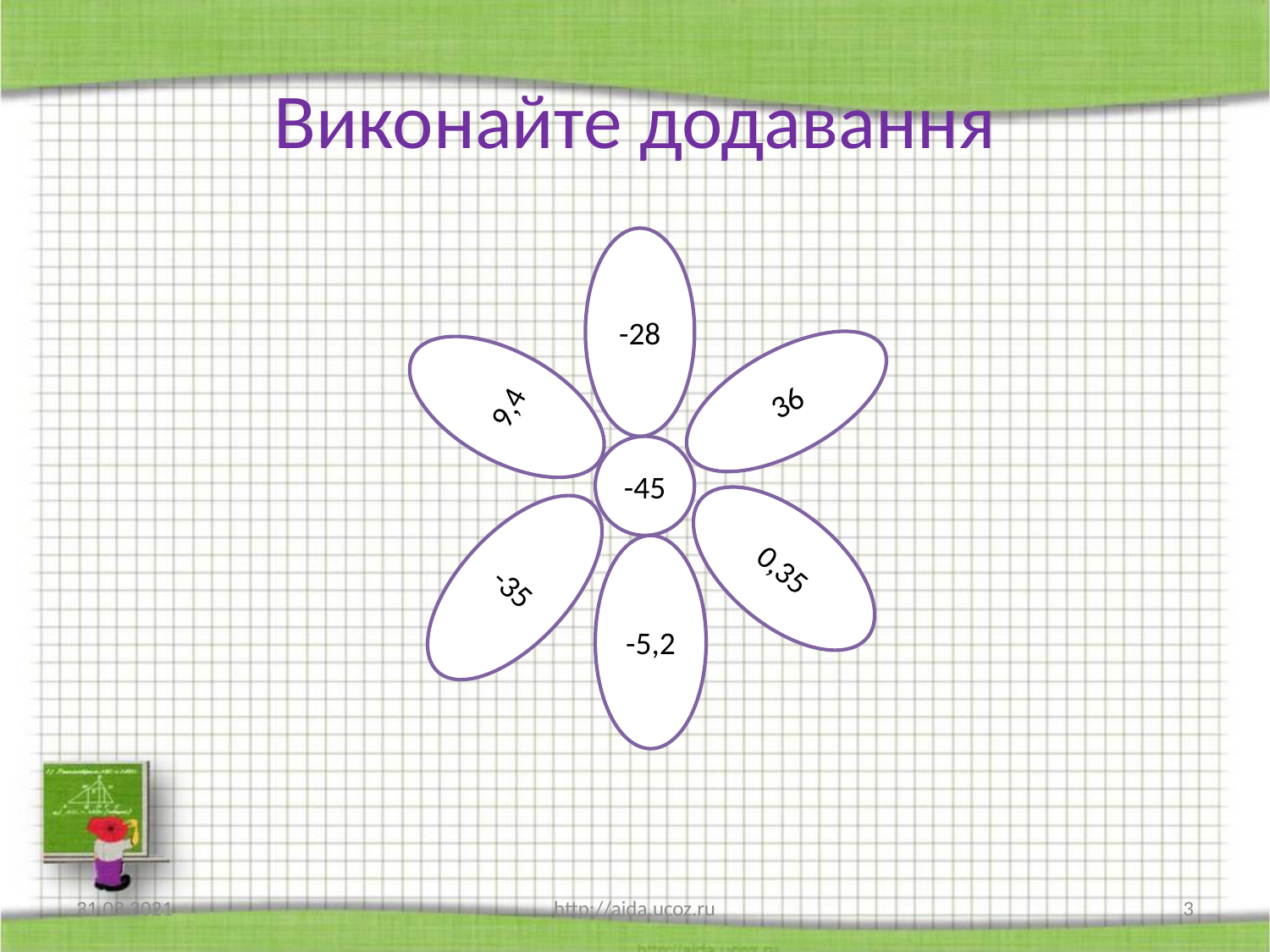

# Виконайте додавання

-28

9,4
36
-45
-35
0,35
-5,2
31.03.2021
http://aida.ucoz.ru
3